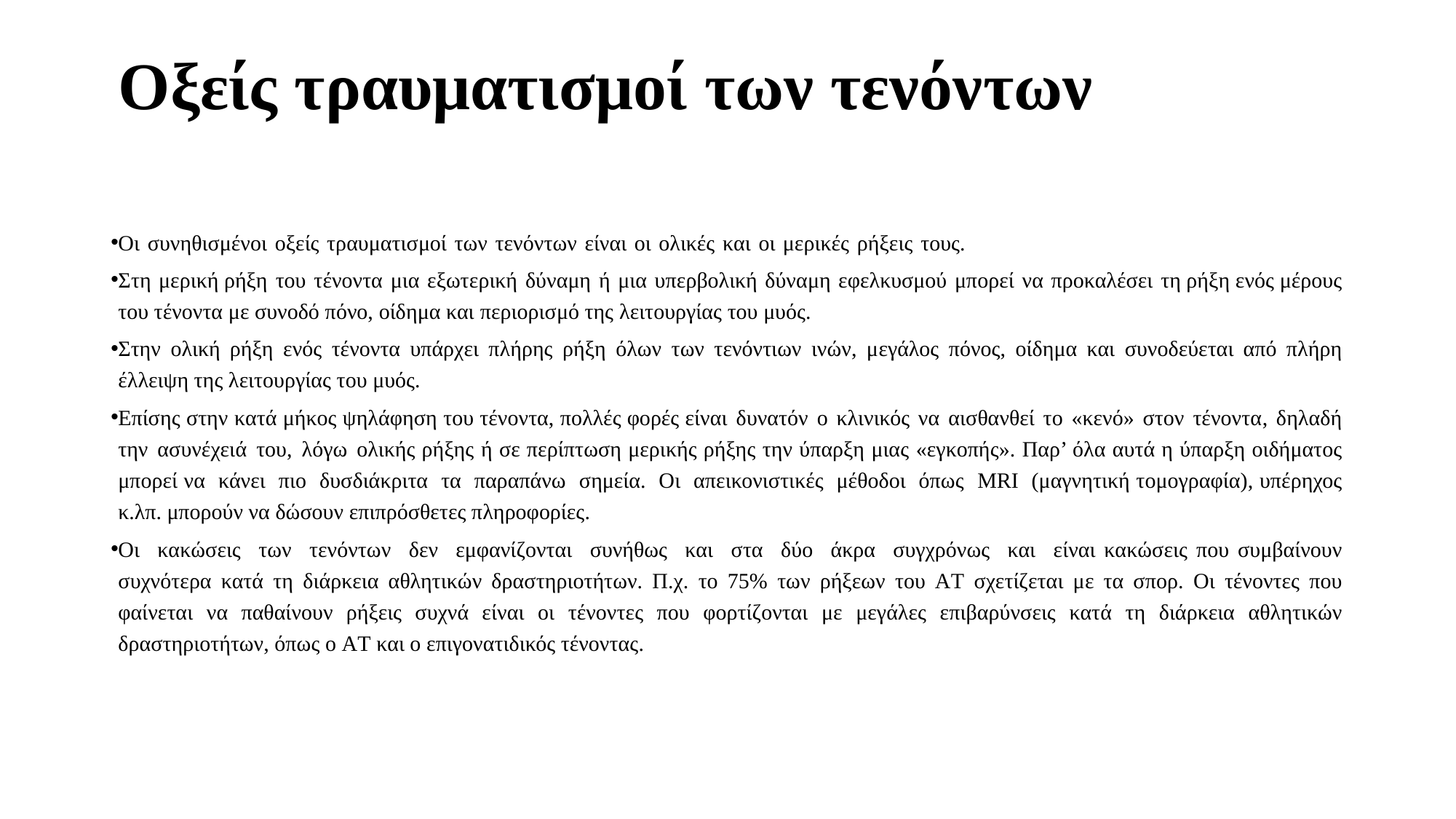

# Οξείς τραυματισμοί των τενόντων
Οι συνηθισμένοι οξείς τραυματισμοί των τενόντων είναι οι ολικές και οι μερικές ρήξεις τους.
Στη μερική ρήξη του τένοντα μια εξωτερική δύναμη ή μια υπερβολική δύναμη εφελκυσμού μπορεί να προκαλέσει τη ρήξη ενός μέρους του τένοντα με συνοδό πόνο, οίδημα και περιορισμό της λειτουργίας του μυός.
Στην ολική ρήξη ενός τένοντα υπάρχει πλήρης ρήξη όλων των τενόντιων ινών, μεγάλος πόνος, οίδημα και συνοδεύεται από πλήρη έλλειψη της λειτουργίας του μυός.
Επίσης στην κατά μήκος ψηλάφηση του τένοντα, πολλές φορές είναι δυνατόν ο κλινικός να αισθανθεί το «κενό» στον τένοντα, δηλαδή την ασυνέχειά του, λόγω ολικής ρήξης ή σε περίπτωση μερικής ρήξης την ύπαρξη μιας «εγκοπής». Παρ’ όλα αυτά η ύπαρξη οιδήματος μπορεί να  κάνει  πιο  δυσδιάκριτα  τα  παραπάνω  σημεία.  Οι  απεικονιστικές  μέθοδοι  όπως  MRI  (μαγνητική τομογραφία), υπέρηχος κ.λπ. μπορούν να δώσουν επιπρόσθετες πληροφορίες.
Οι  κακώσεις  των  τενόντων  δεν  εμφανίζονται  συνήθως  και  στα  δύο  άκρα  συγχρόνως  και  είναι κακώσεις που συμβαίνουν συχνότερα κατά τη διάρκεια αθλητικών δραστηριοτήτων. Π.χ. το 75% των ρήξεων του ΑΤ σχετίζεται με τα σπορ. Οι τένοντες που φαίνεται να παθαίνουν ρήξεις συχνά είναι οι τένοντες που φορτίζονται με μεγάλες επιβαρύνσεις κατά τη διάρκεια αθλητικών δραστηριοτήτων, όπως ο ΑΤ και ο επιγονατιδικός τένοντας.